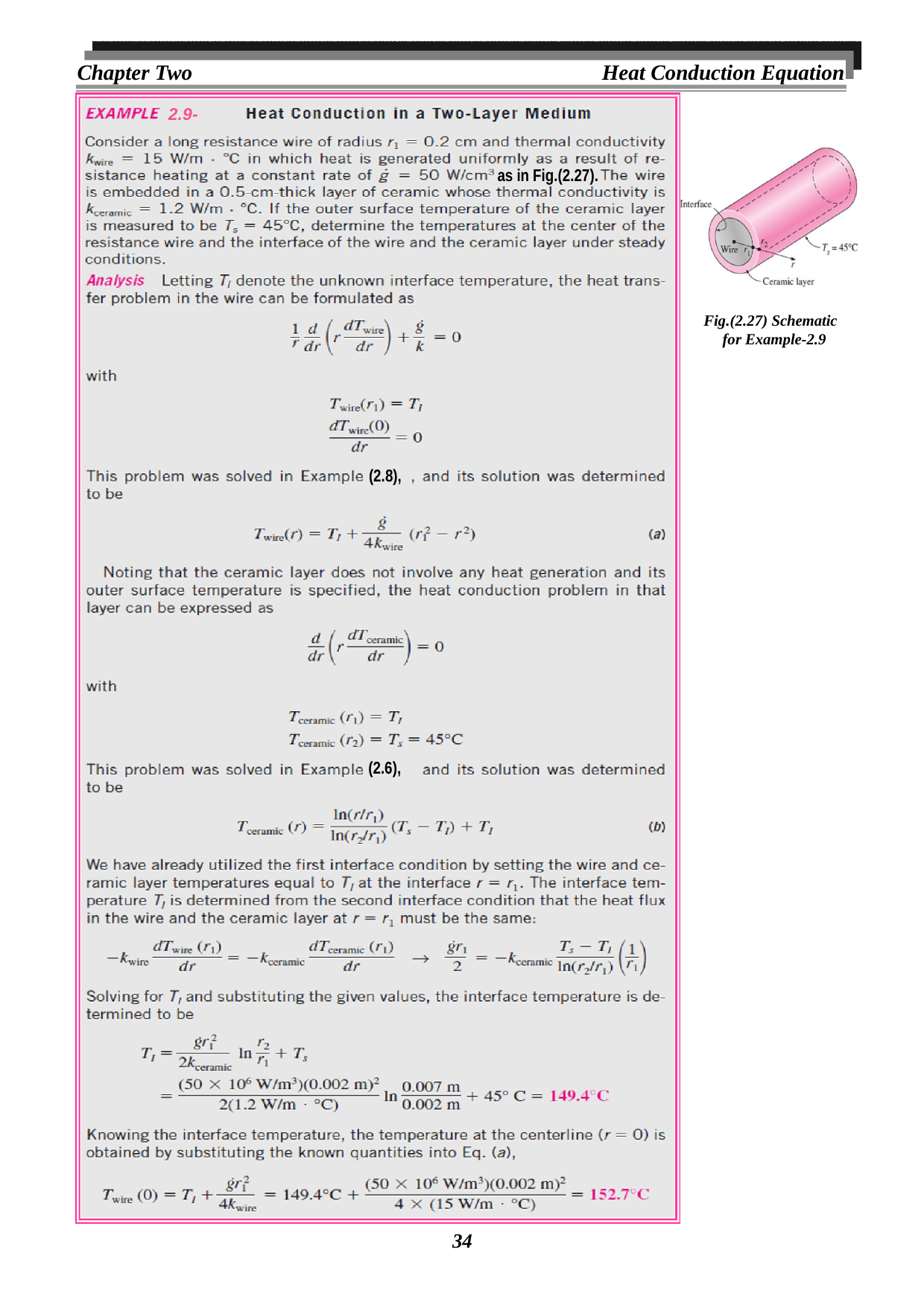

Chapter Two
Heat Conduction Equation

2.9-

as in Fig.(2.27).
Fig.(2.27) Schematic  for Example-2.9
(2.8),
(2.6),
34